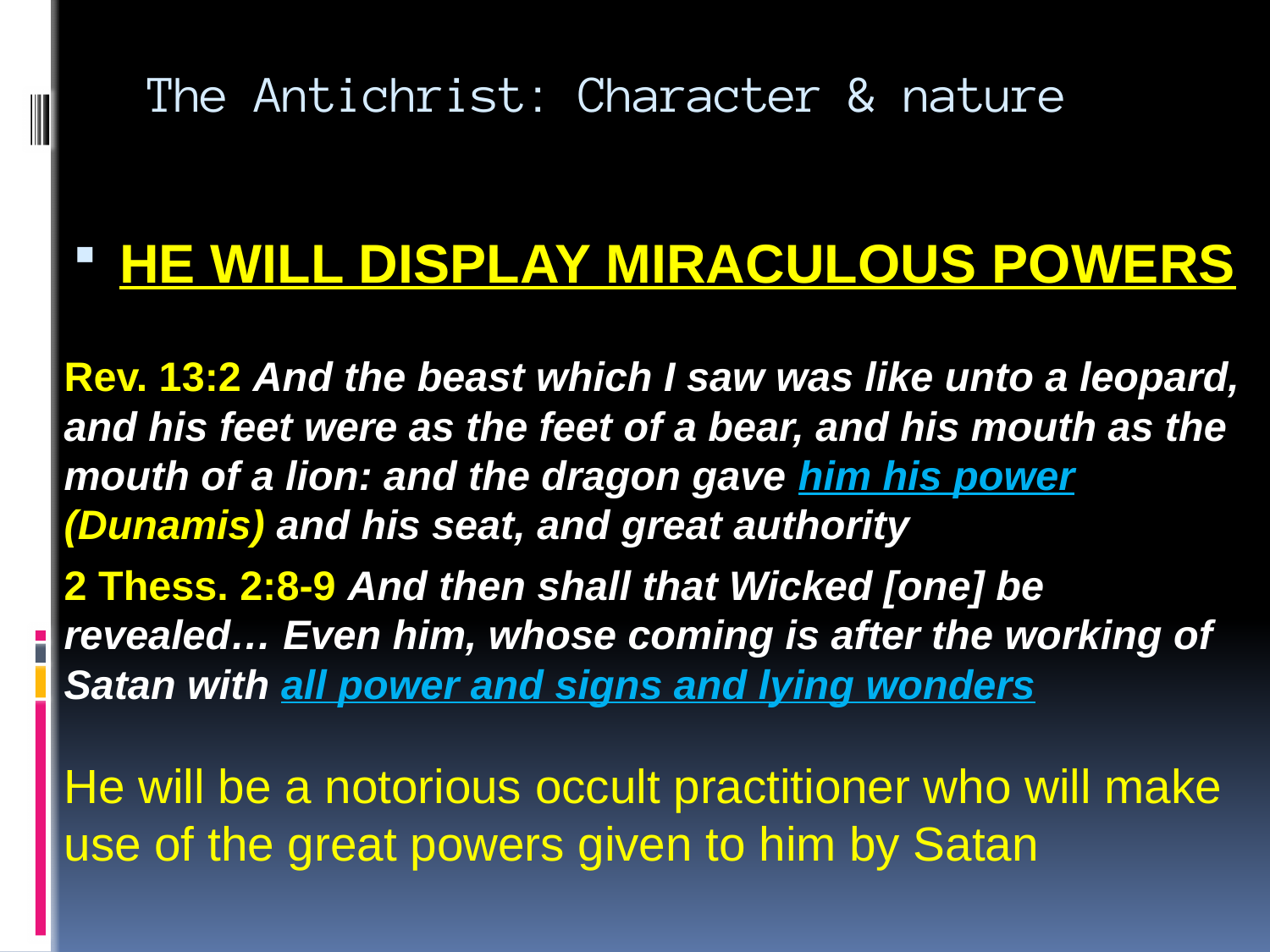

# The Antichrist: Character & nature
HE WILL DISPLAY MIRACULOUS POWERS

Rev. 13:2 And the beast which I saw was like unto a leopard, and his feet were as the feet of a bear, and his mouth as the mouth of a lion: and the dragon gave him his power (Dunamis) and his seat, and great authority
2 Thess. 2:8-9 And then shall that Wicked [one] be revealed… Even him, whose coming is after the working of Satan with all power and signs and lying wonders

He will be a notorious occult practitioner who will make use of the great powers given to him by Satan